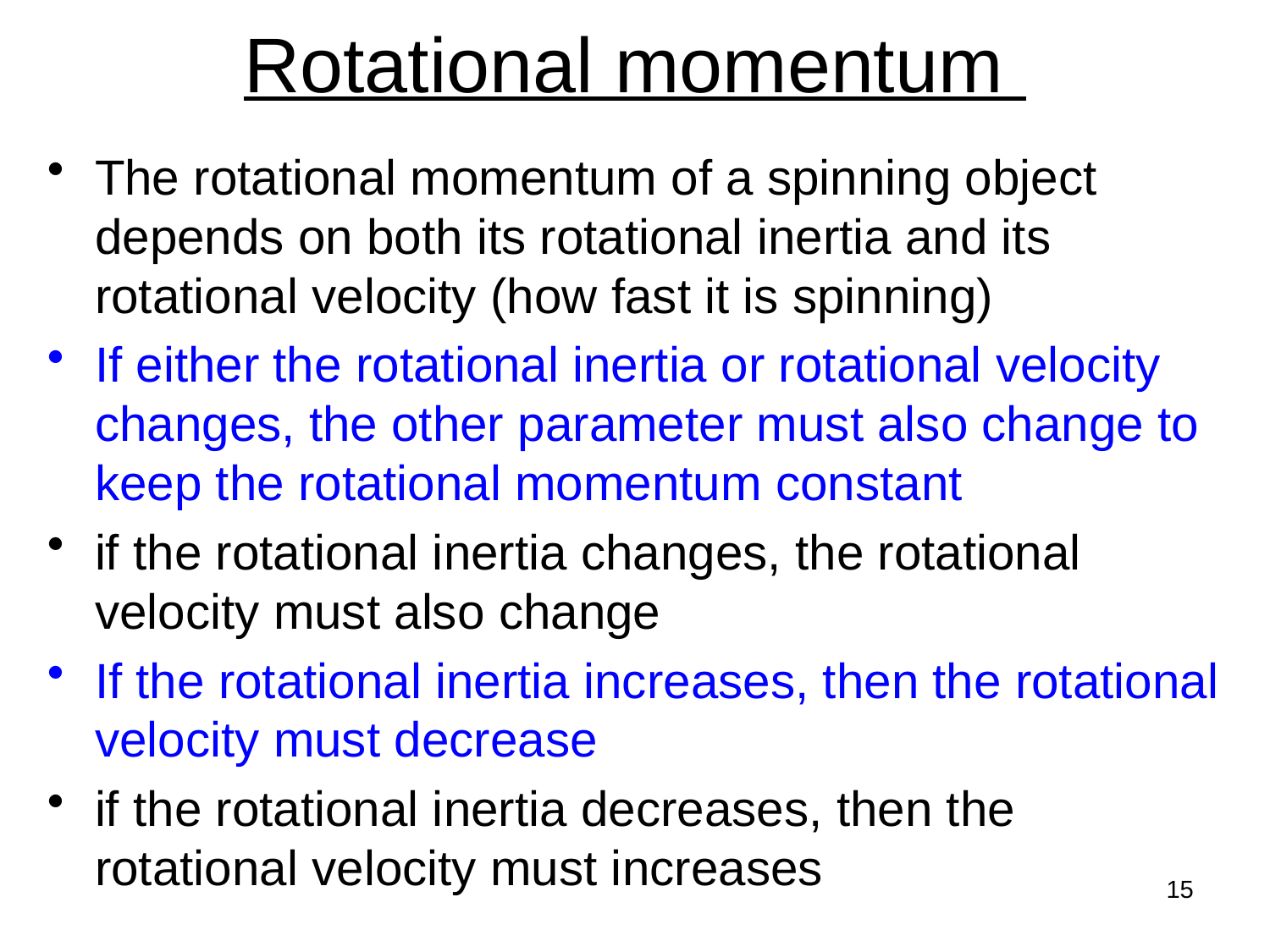

# Rotational momentum
The rotational momentum of a spinning object depends on both its rotational inertia and its rotational velocity (how fast it is spinning)
If either the rotational inertia or rotational velocity changes, the other parameter must also change to keep the rotational momentum constant
if the rotational inertia changes, the rotational velocity must also change
If the rotational inertia increases, then the rotational velocity must decrease
if the rotational inertia decreases, then the rotational velocity must increases

15